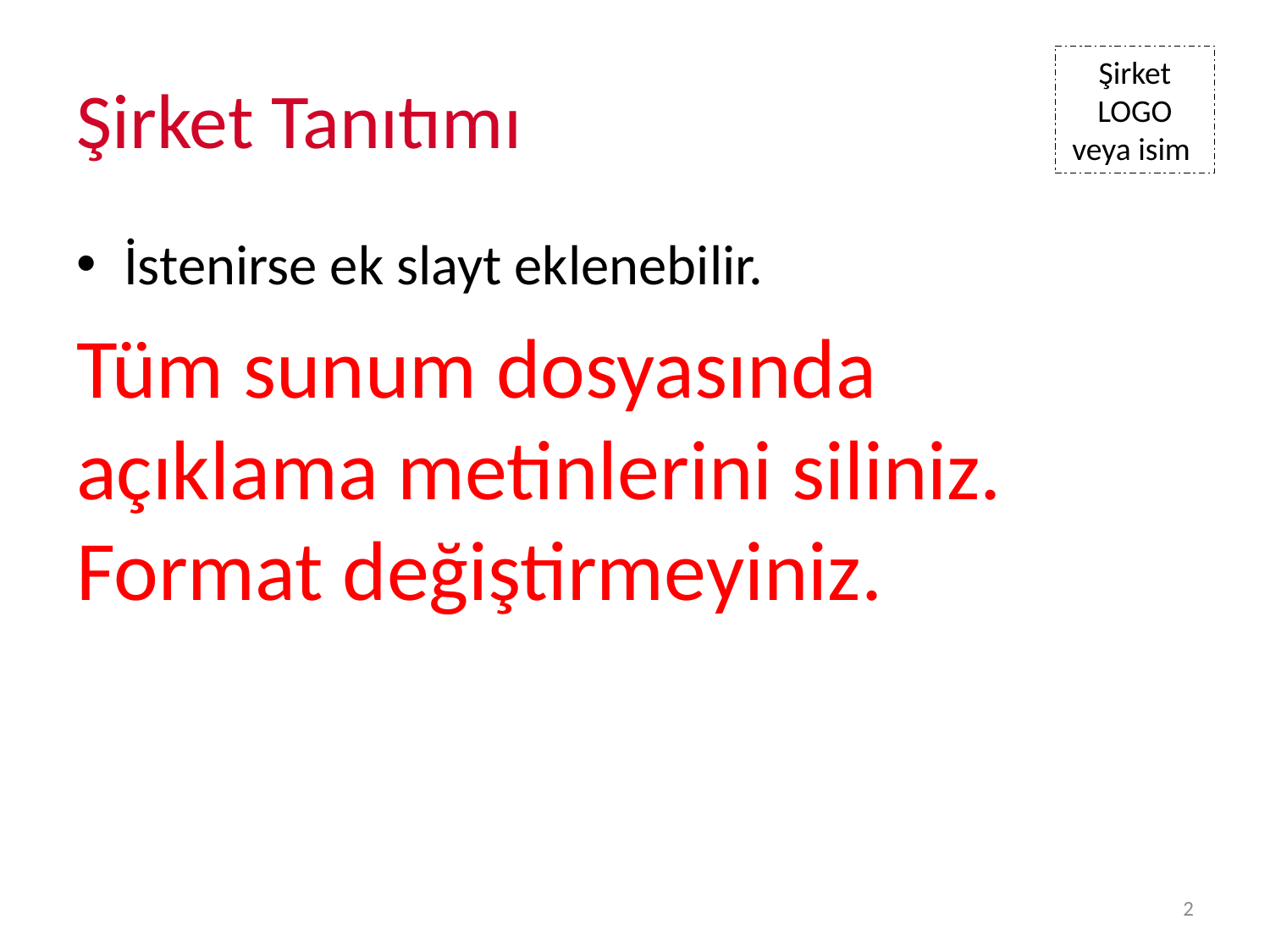

# Şirket Tanıtımı
Şirket LOGO veya isim
İstenirse ek slayt eklenebilir.
Tüm sunum dosyasında açıklama metinlerini siliniz. Format değiştirmeyiniz.
2